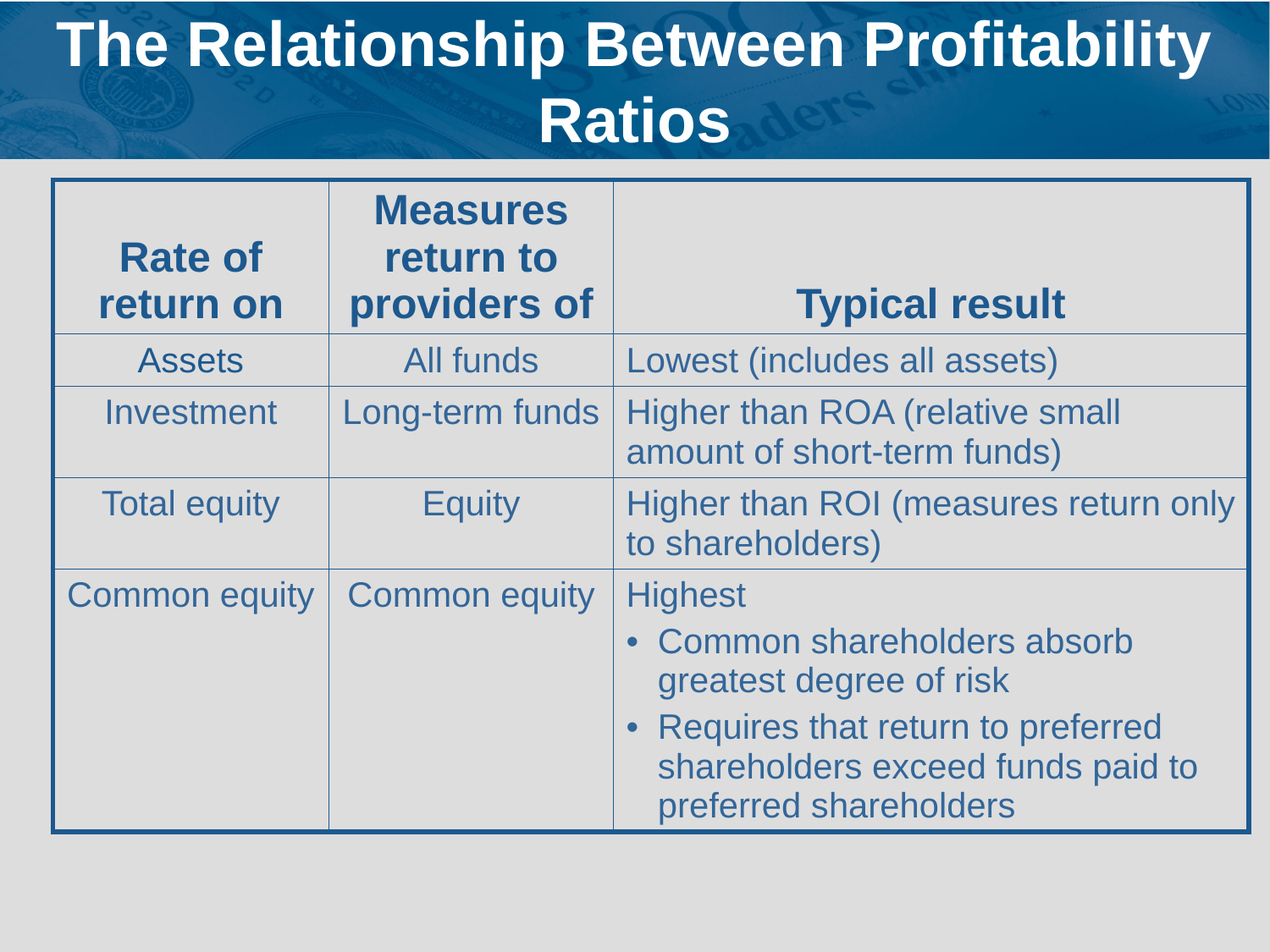

# The Relationship Between Profitability Ratios
| Rate of return on | Measures return to providers of | Typical result |
| --- | --- | --- |
| Assets | All funds | Lowest (includes all assets) |
| Investment | Long-term funds | Higher than ROA (relative small amount of short-term funds) |
| Total equity | Equity | Higher than ROI (measures return only to shareholders) |
| Common equity | Common equity | Highest Common shareholders absorb greatest degree of risk Requires that return to preferred shareholders exceed funds paid to preferred shareholders |